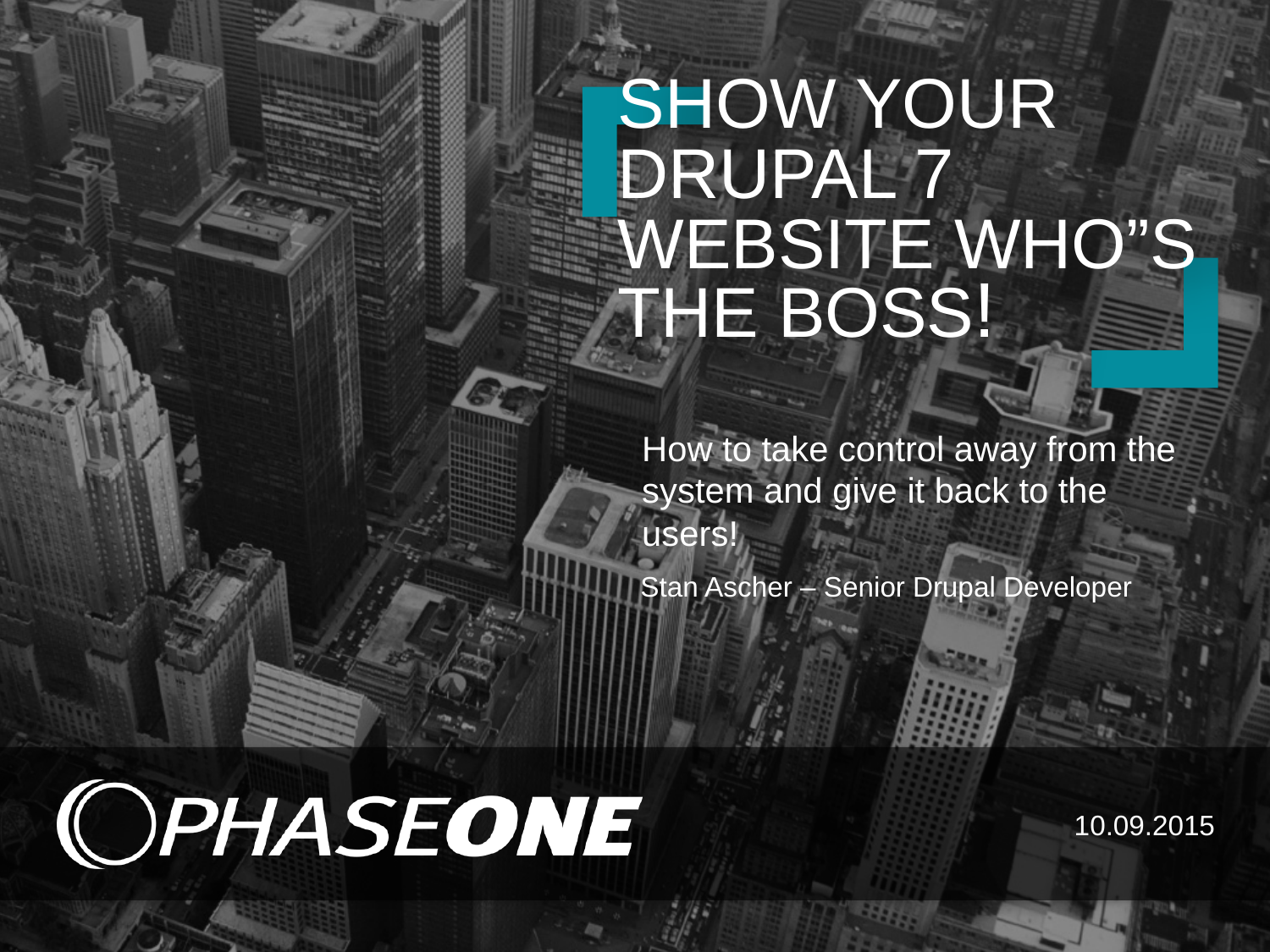

SHOW YOUR DRUPAL 7 WEBSITE WHO”S THE BOSS!
How to take control away from the system and give it back to the users!
Stan Ascher – Senior Drupal Developer
10.09.2015